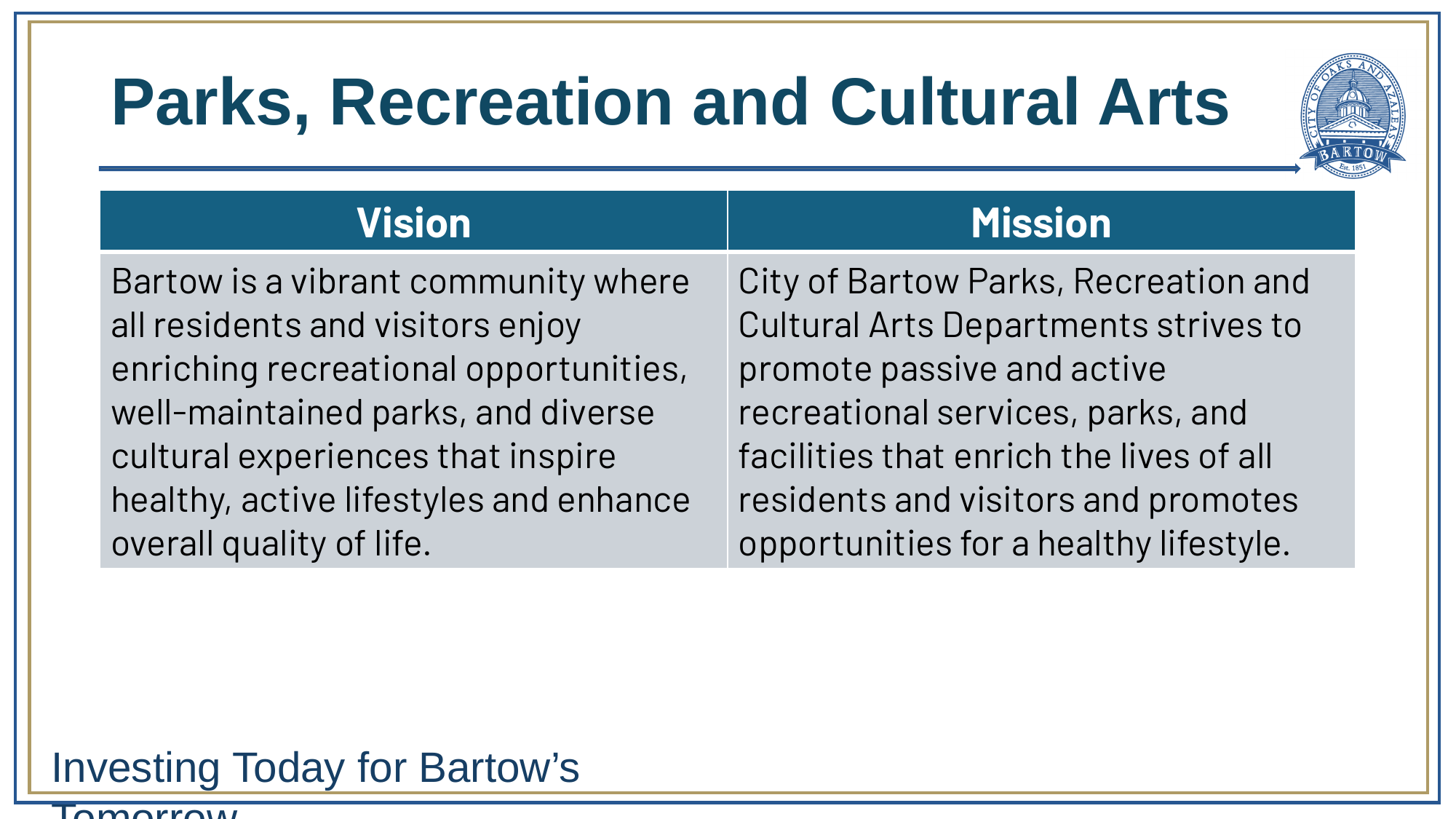

# Parks, Recreation and Cultural Arts
| Vision | Mission |
| --- | --- |
| Bartow is a vibrant community where all residents and visitors enjoy enriching recreational opportunities, well-maintained parks, and diverse cultural experiences that inspire healthy, active lifestyles and enhance overall quality of life. | City of Bartow Parks, Recreation and Cultural Arts Departments strives to promote passive and active recreational services, parks, and facilities that enrich the lives of all residents and visitors and promotes opportunities for a healthy lifestyle. |